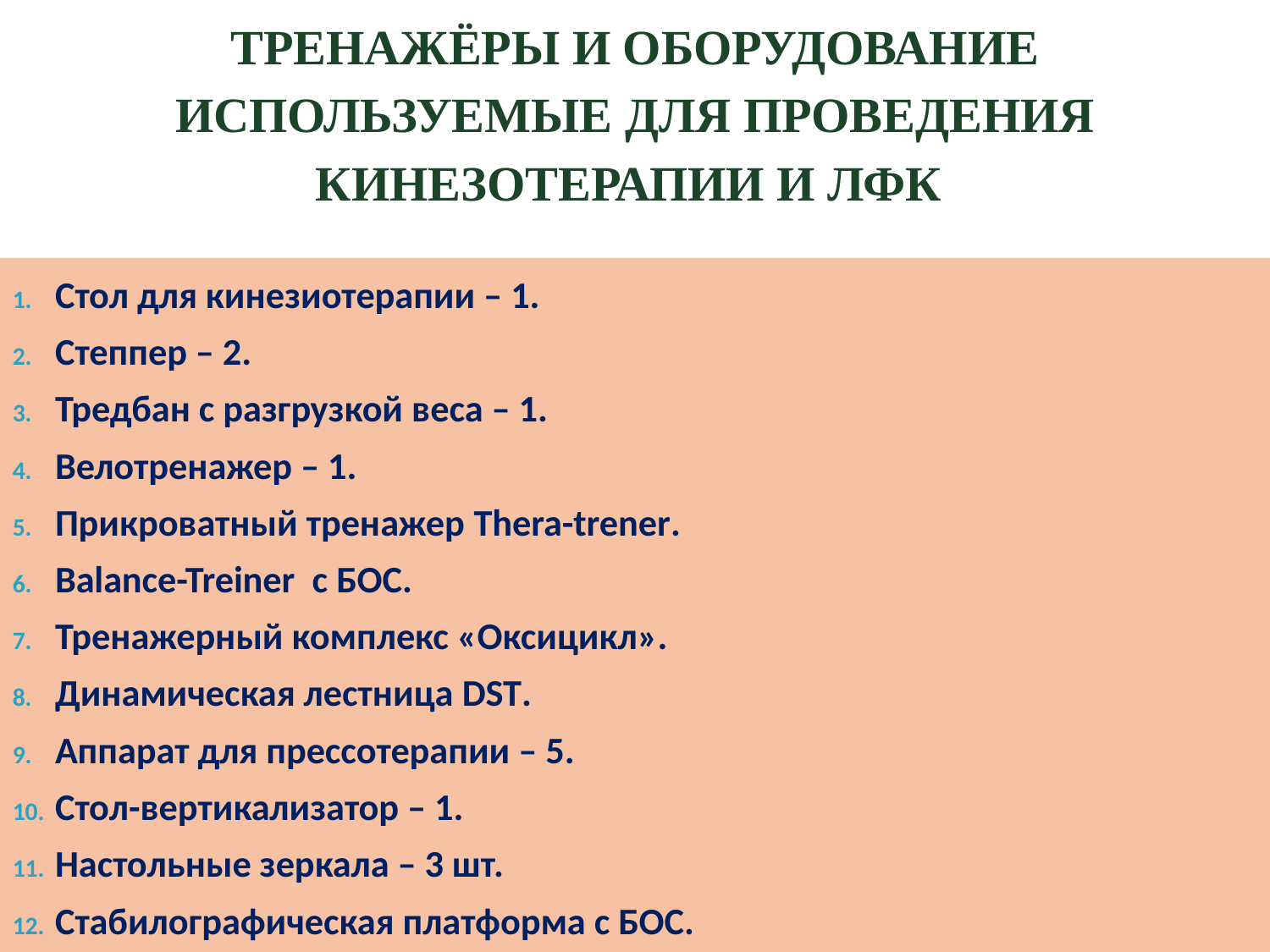

# ТРЕНАЖЁРЫ И ОБОРУДОВАНИЕ ИСПОЛЬЗУЕМЫЕ ДЛЯ ПРОВЕДЕНИЯ КИНЕЗОТЕРАПИИ И ЛФК
Стол для кинезиотерапии – 1.
Степпер – 2.
Тредбан с разгрузкой веса – 1.
Велотренажер – 1.
Прикроватный тренажер Thera-trener.
Balance-Treiner  с БОС.
Тренажерный комплекс «Оксицикл».
Динамическая лестница DST.
Аппарат для прессотерапии – 5.
Стол-вертикализатор – 1.
Настольные зеркала – 3 шт.
Стабилографическая платформа с БОС.